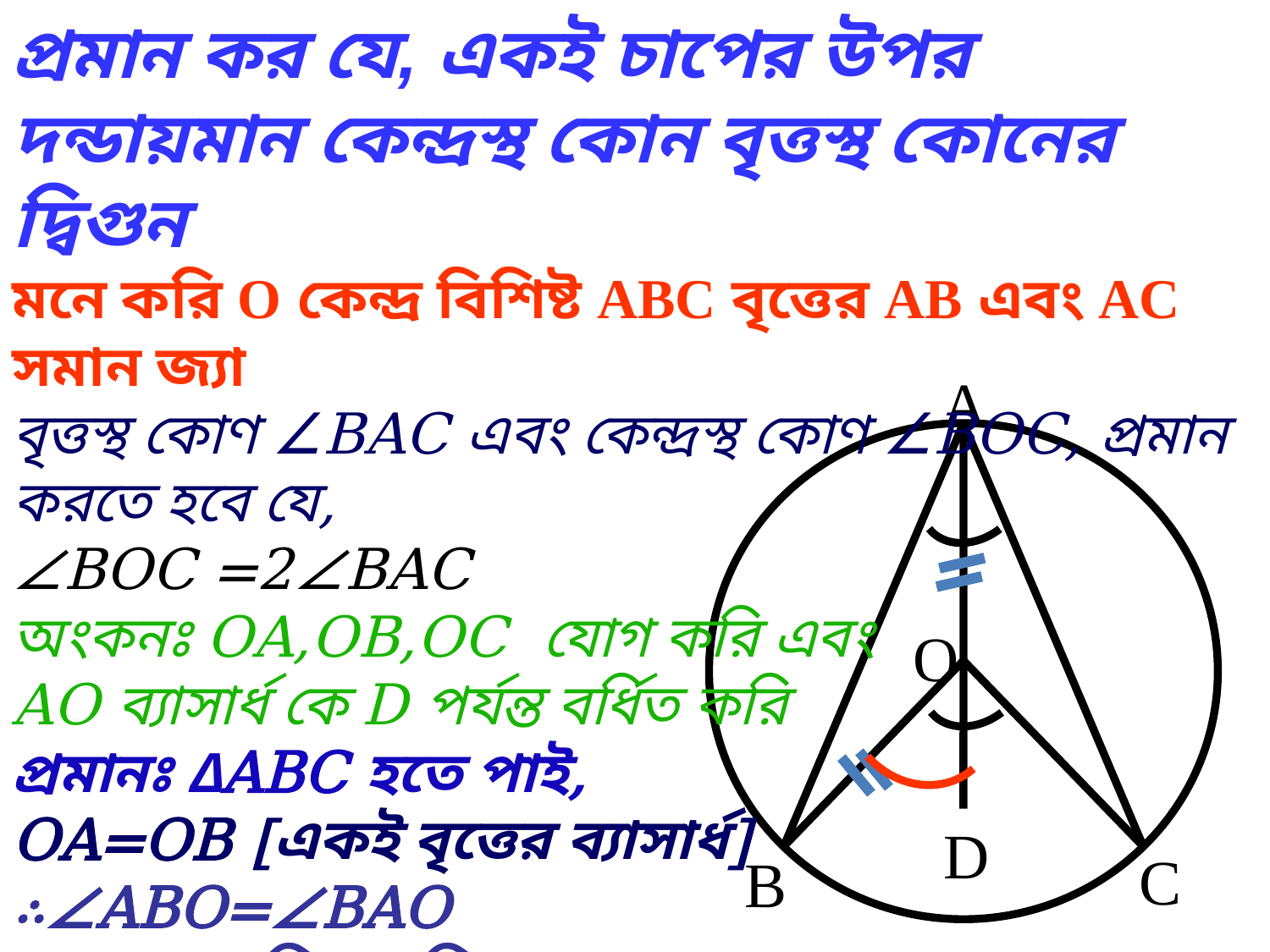

প্রমান কর যে, একই চাপের উপর দন্ডায়মান কেন্দ্রস্থ কোন বৃত্তস্থ কোনের দ্বিগুন
মনে করি O কেন্দ্র বিশিষ্ট ABC বৃত্তের AB এবং AC সমান জ্যা
বৃত্তস্থ কোণ ∠BAC এবং কেন্দ্রস্থ কোণ ∠BOC, প্রমান করতে হবে যে,
∠BOC =2∠BAC
অংকনঃ OA,OB,OC  যোগ করি এবং
AO ব্যাসার্ধ কে D পর্যন্ত বর্ধিত করি
প্রমানঃ ∆ABC হতে পাই,
OA=OB [একই বৃত্তের ব্যাসার্ধ]
∴∠ABO=∠BAO
[ABC সমদ্বিবাহু ত্রিভুজ]
আবার, ∠BOD বহিস্থ কোন
A

O

D
C
B